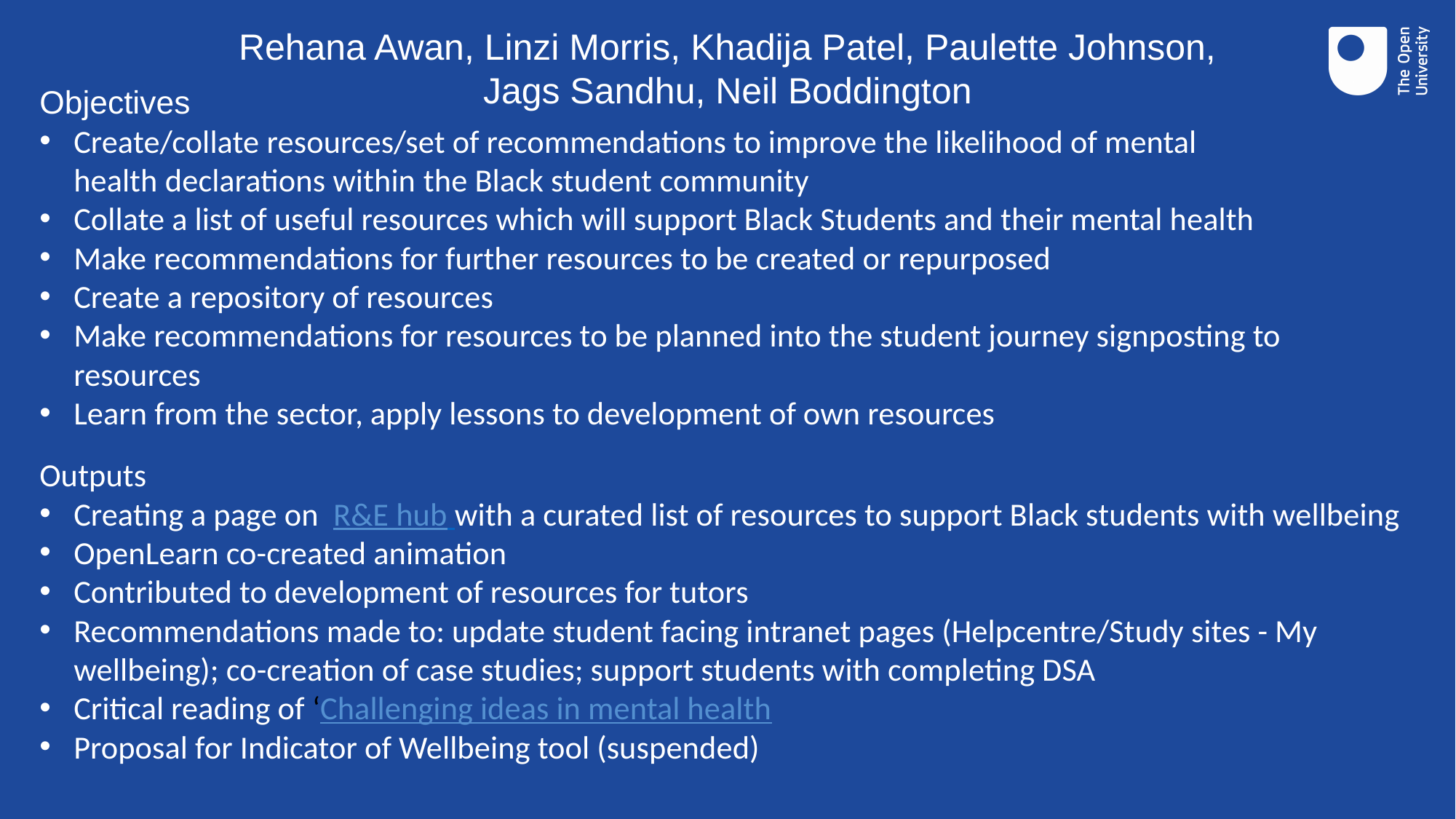

Rehana Awan, Linzi Morris, Khadija Patel, Paulette Johnson, Jags Sandhu, Neil Boddington
Objectives
Create/collate resources/set of recommendations to improve the likelihood of mental health declarations within the Black student community
Collate a list of useful resources which will support Black Students and their mental health
Make recommendations for further resources to be created or repurposed
Create a repository of resources
Make recommendations for resources to be planned into the student journey signposting to resources
Learn from the sector, apply lessons to development of own resources
Outputs
Creating a page on  R&E hub with a curated list of resources to support Black students with wellbeing
OpenLearn co-created animation
Contributed to development of resources for tutors
Recommendations made to: update student facing intranet pages (Helpcentre/Study sites - My wellbeing); co-creation of case studies; support students with completing DSA
Critical reading of ‘Challenging ideas in mental health
Proposal for Indicator of Wellbeing tool (suspended)